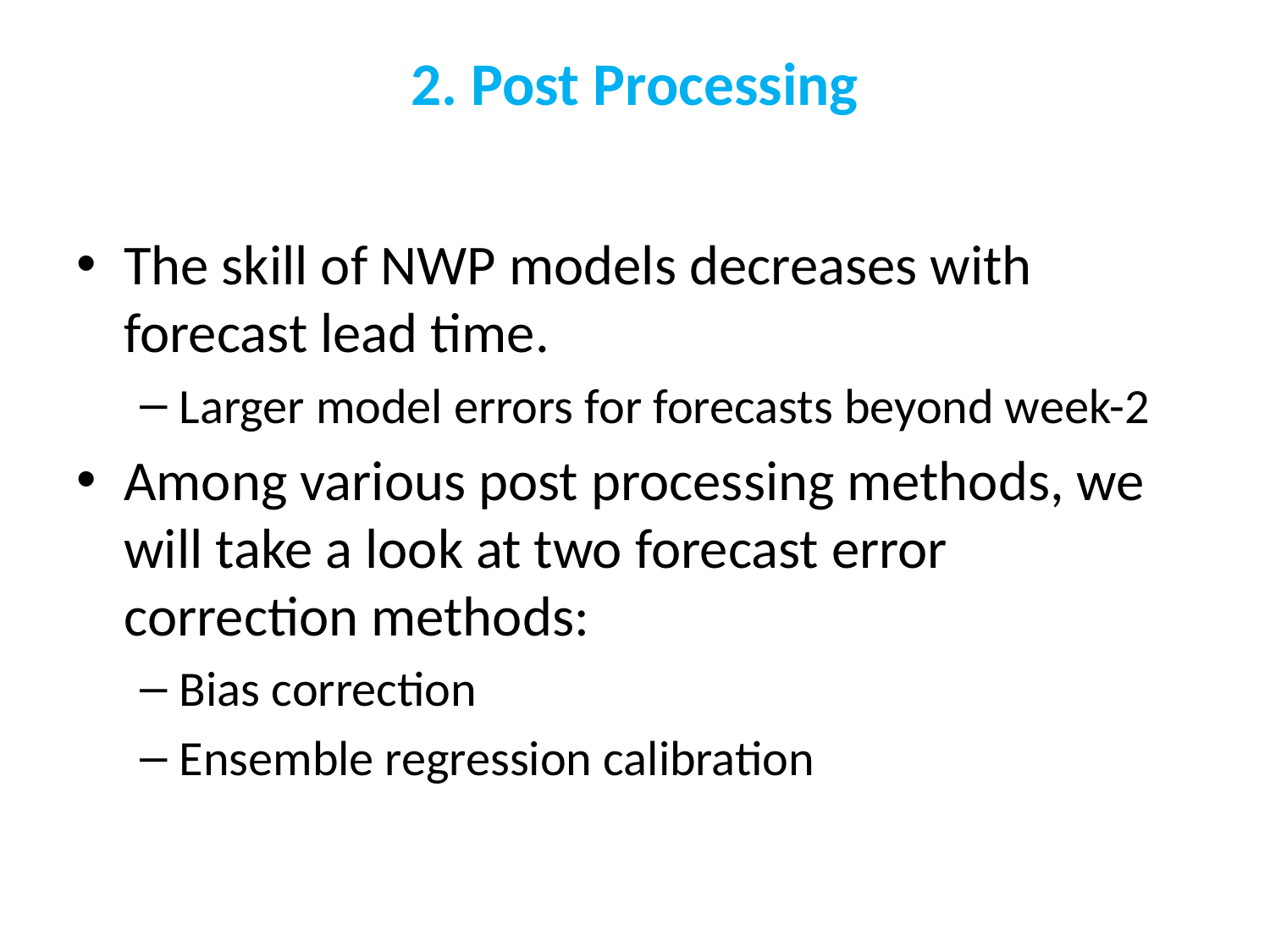

# 2. Post Processing
The skill of NWP models decreases with forecast lead time.
Larger model errors for forecasts beyond week-2
Among various post processing methods, we will take a look at two forecast error correction methods:
Bias correction
Ensemble regression calibration